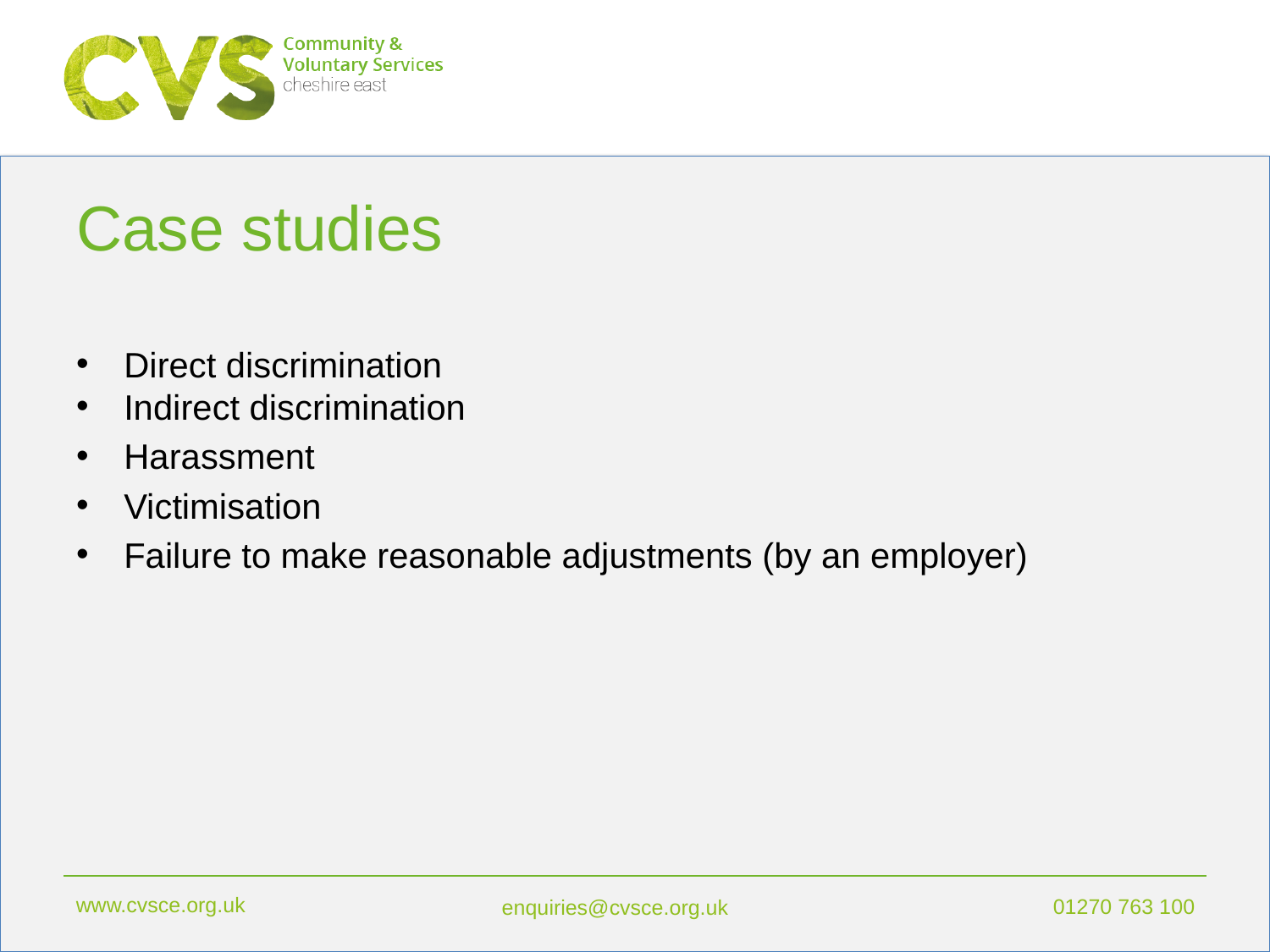

# Case studies
Direct discrimination
Indirect discrimination
Harassment
Victimisation
Failure to make reasonable adjustments (by an employer)